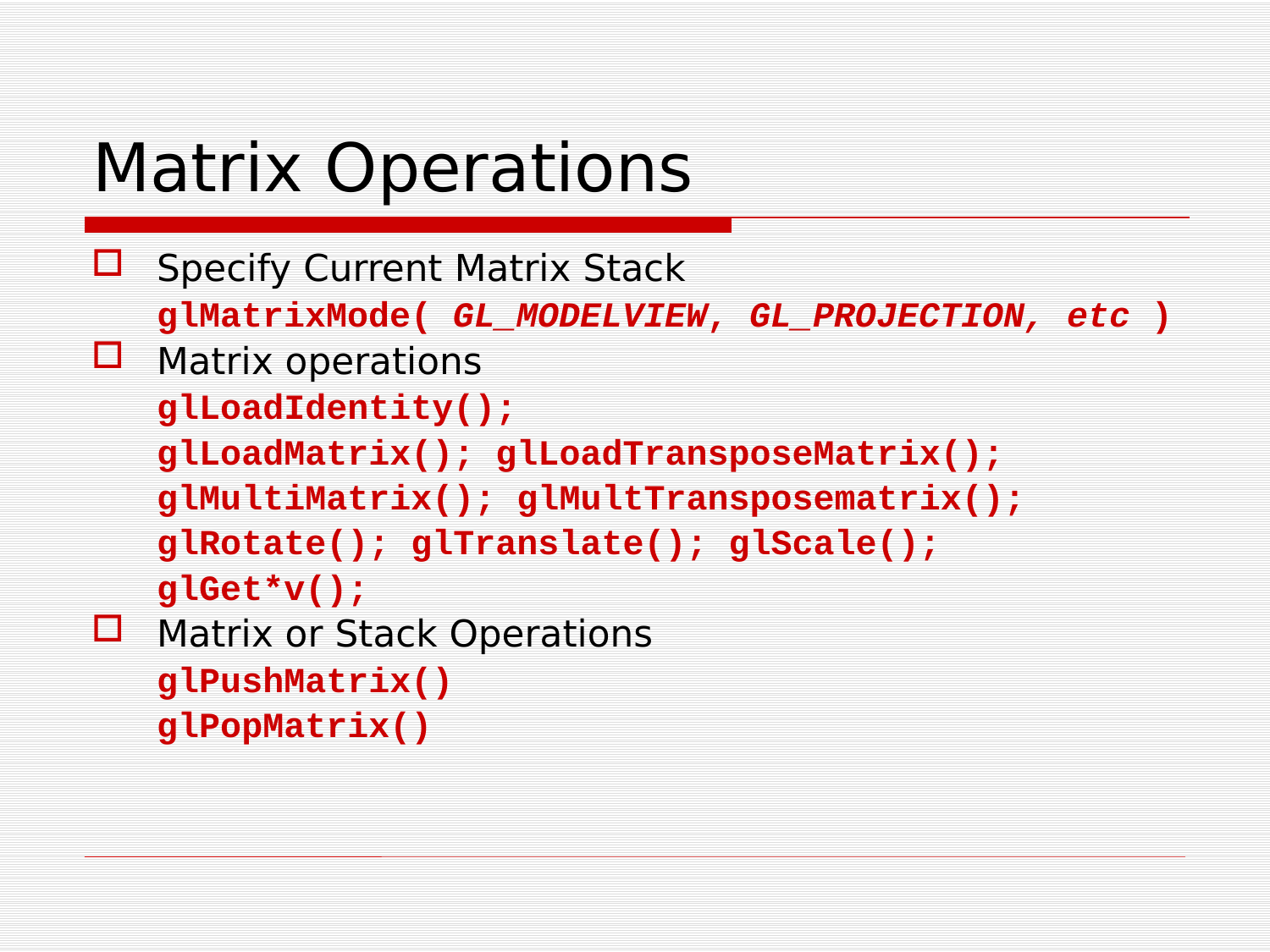

# Matrix Operations
Specify Current Matrix Stack
	glMatrixMode( GL_MODELVIEW, GL_PROJECTION, etc )
Matrix operations
glLoadIdentity();
glLoadMatrix(); glLoadTransposeMatrix();
glMultiMatrix(); glMultTransposematrix();
glRotate(); glTranslate(); glScale();
glGet*v();
Matrix or Stack Operations
glPushMatrix()
glPopMatrix()